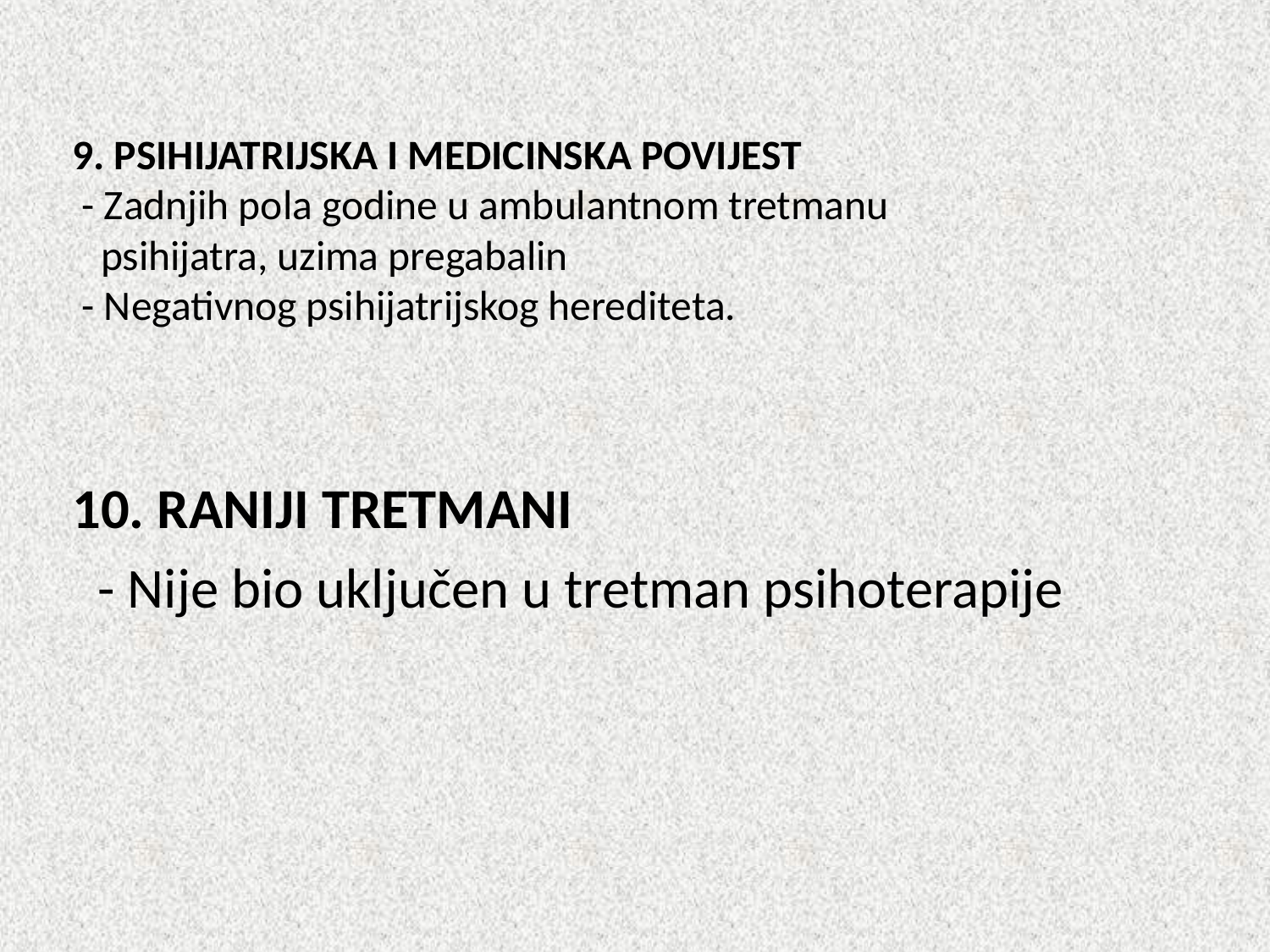

# 9. PSIHIJATRIJSKA I MEDICINSKA POVIJEST - Zadnjih pola godine u ambulantnom tretmanu psihijatra, uzima pregabalin - Negativnog psihijatrijskog herediteta.
10. RANIJI TRETMANI
  - Nije bio uključen u tretman psihoterapije